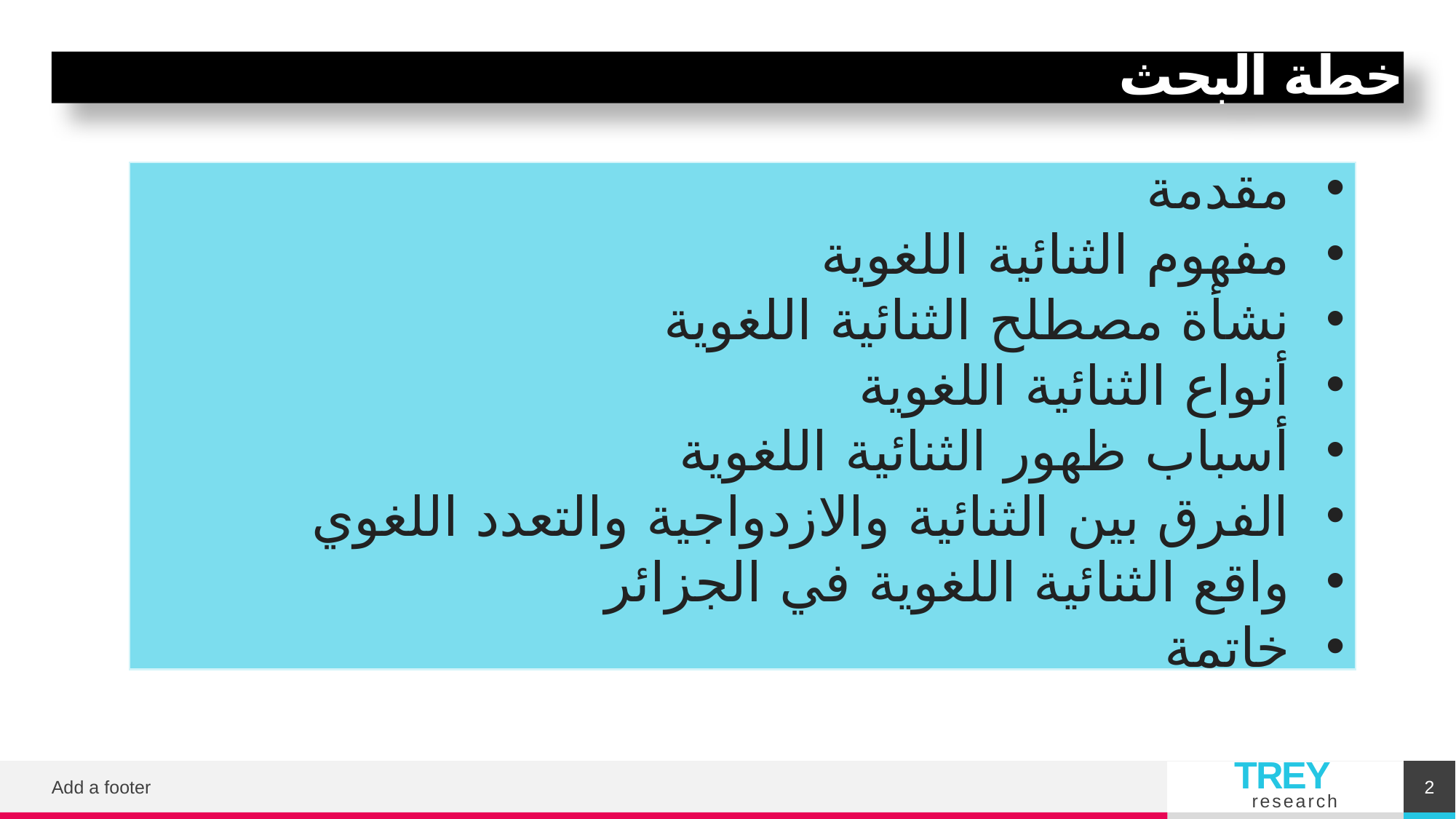

# خطة البحث
مقدمة
مفهوم الثنائية اللغوية
نشأة مصطلح الثنائية اللغوية
أنواع الثنائية اللغوية
أسباب ظهور الثنائية اللغوية
الفرق بين الثنائية والازدواجية والتعدد اللغوي
واقع الثنائية اللغوية في الجزائر
خاتمة
2
Add a footer